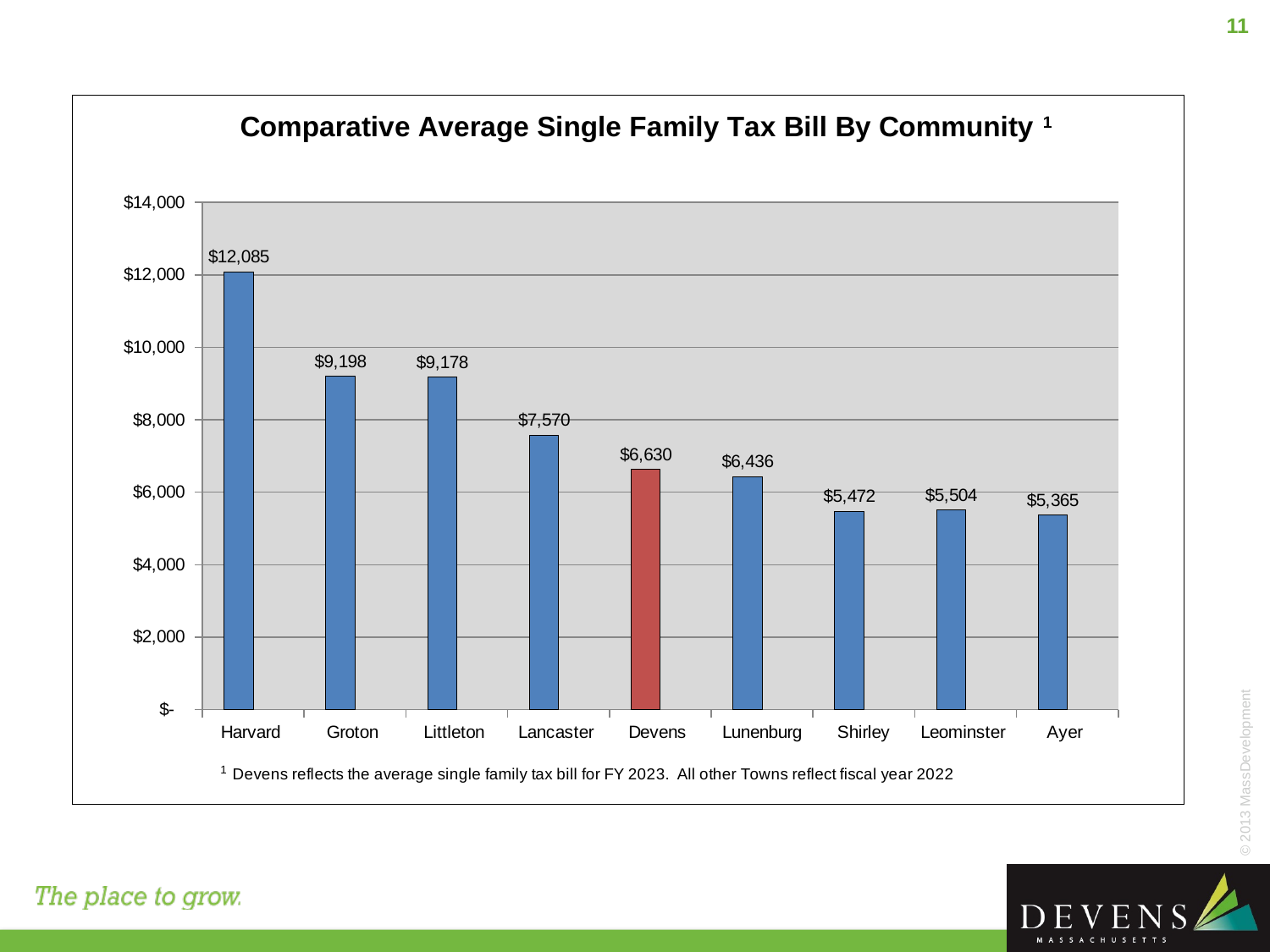

11

### Chart

| Category | #REF! | Industrial  |
|---|---|---|
| Harvard  | 12085.0 | None |
| Groton  | 9198.0 | None |
| Littleton  | 9178.0 | None |
| Lancaster  | 7570.0 | None |
| Devens  | 6630.0 | None |
| Lunenburg | 6436.0 | None |
| Shirley | 5472.0 | None |
| Leominster  | 5504.0 | None |
| Ayer  | 5365.0 | None |
© 2013 MassDevelopment